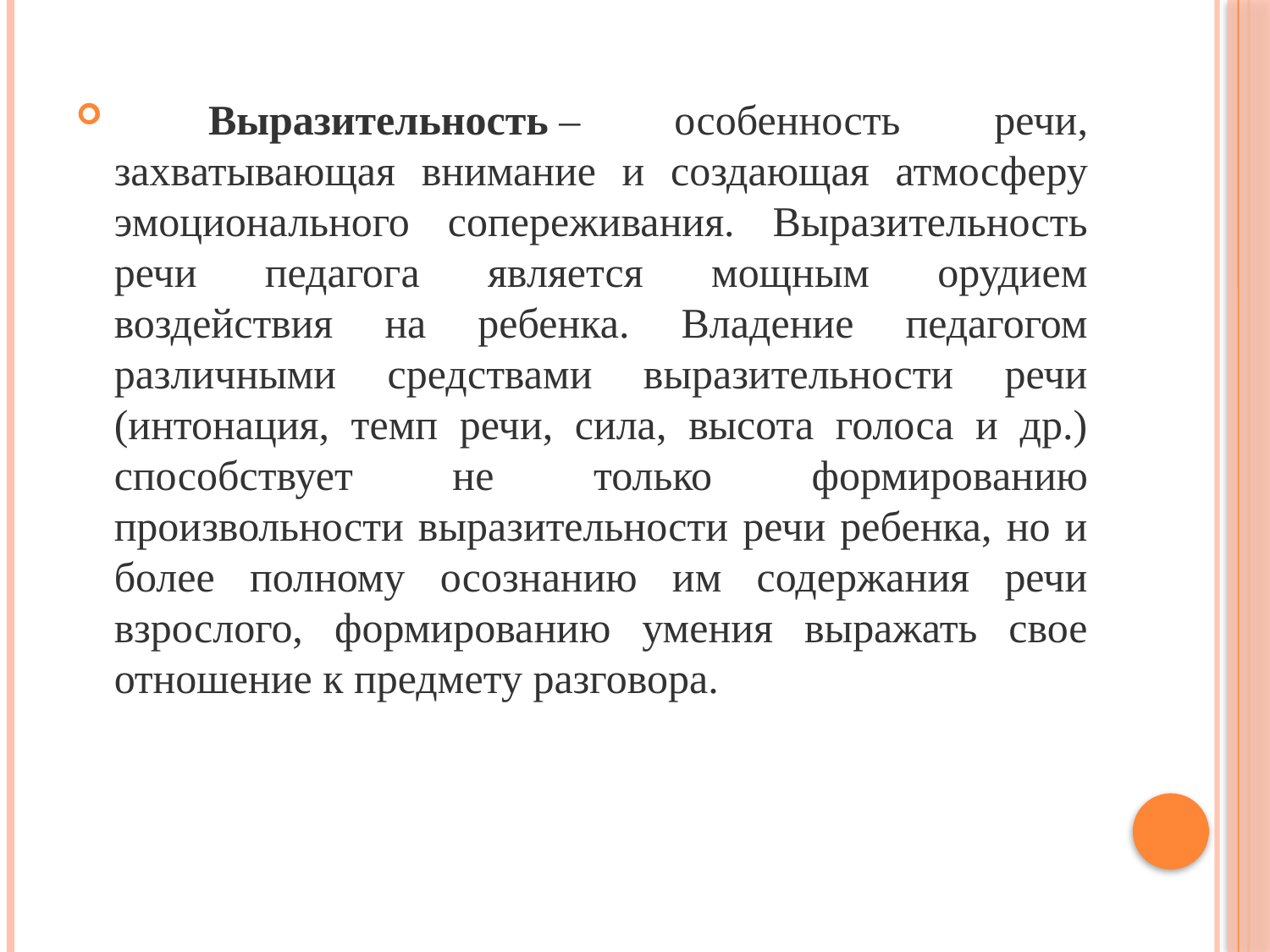

Выразительность – особенность речи, захватывающая внимание и создающая атмосферу эмоционального сопереживания. Выразительность речи педагога является мощным орудием воздействия на ребенка. Владение педагогом различными средствами выразительности речи (интонация, темп речи, сила, высота голоса и др.) способствует не только формированию произвольности выразительности речи ребенка, но и более полному осознанию им содержания речи взрослого, формированию умения выражать свое отношение к предмету разговора.